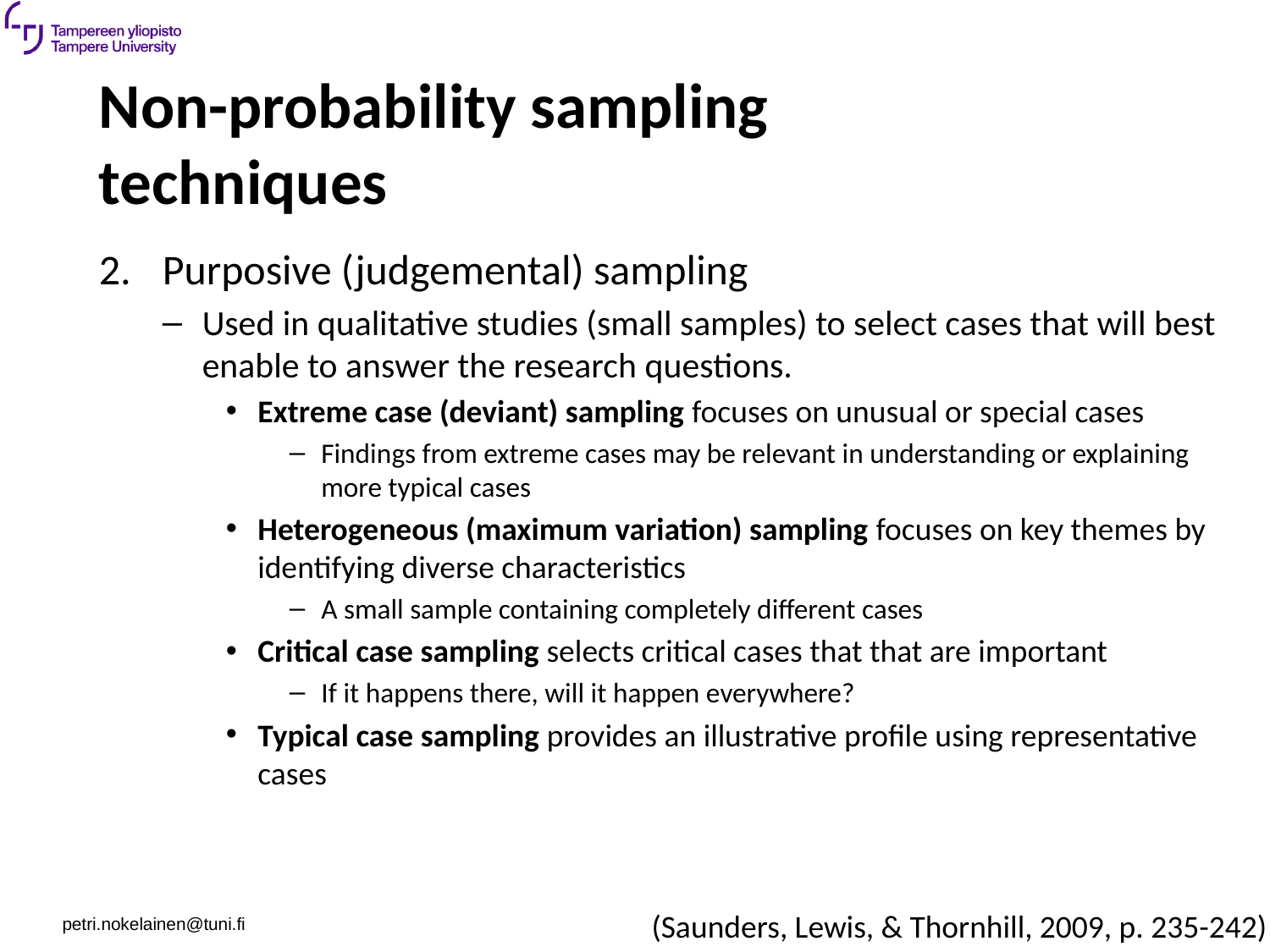

# Non-probability sampling techniques
Purposive (judgemental) sampling
Used in qualitative studies (small samples) to select cases that will best enable to answer the research questions.
Extreme case (deviant) sampling focuses on unusual or special cases
Findings from extreme cases may be relevant in understanding or explaining more typical cases
Heterogeneous (maximum variation) sampling focuses on key themes by identifying diverse characteristics
A small sample containing completely different cases
Critical case sampling selects critical cases that that are important
If it happens there, will it happen everywhere?
Typical case sampling provides an illustrative profile using representative cases

(Saunders, Lewis, & Thornhill, 2009, p. 235-242)